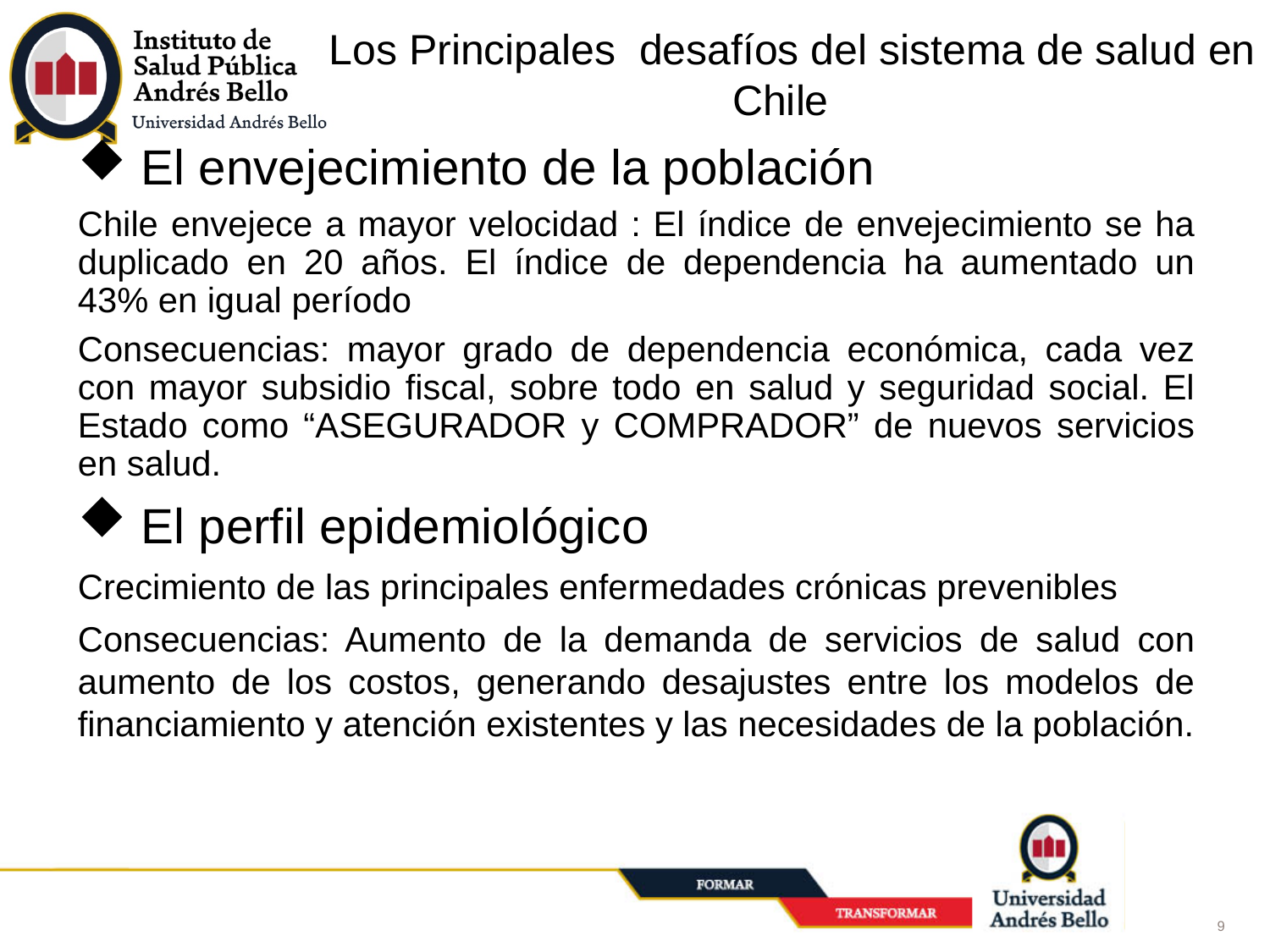

# Los Principales  desafíos del sistema de salud en Chile
El envejecimiento de la población
Chile envejece a mayor velocidad : El índice de envejecimiento se ha duplicado en 20 años. El índice de dependencia ha aumentado un 43% en igual período
Consecuencias: mayor grado de dependencia económica, cada vez con mayor subsidio fiscal, sobre todo en salud y seguridad social. El Estado como “ASEGURADOR y COMPRADOR” de nuevos servicios en salud.
El perfil epidemiológico
Crecimiento de las principales enfermedades crónicas prevenibles
Consecuencias: Aumento de la demanda de servicios de salud con aumento de los costos, generando desajustes entre los modelos de financiamiento y atención existentes y las necesidades de la población.